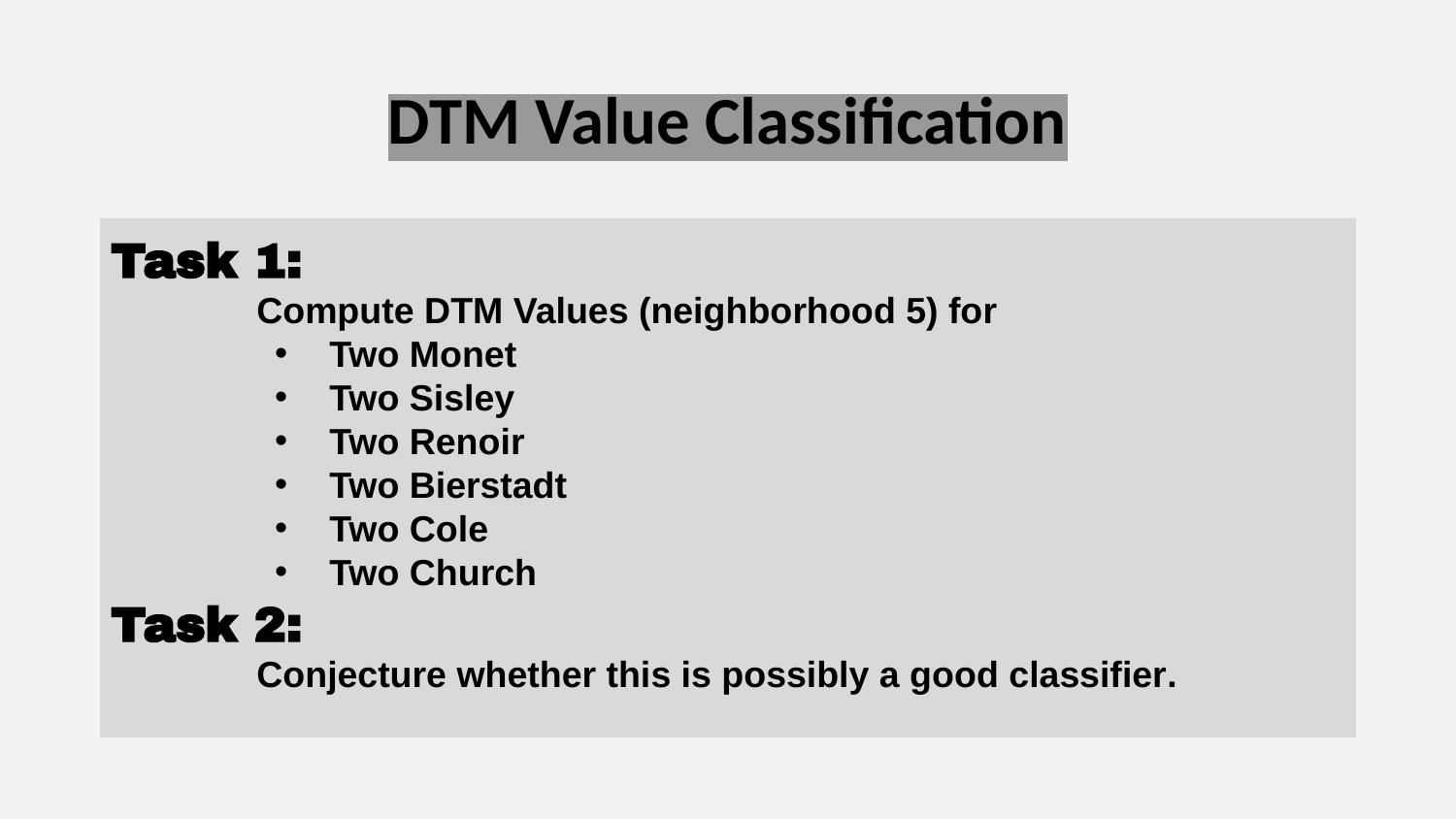

# DTM Value Classification
Task 1:
 	Compute DTM Values (neighborhood 5) for
Two Monet
Two Sisley
Two Renoir
Two Bierstadt
Two Cole
Two Church
Task 2:
 	Conjecture whether this is possibly a good classifier.